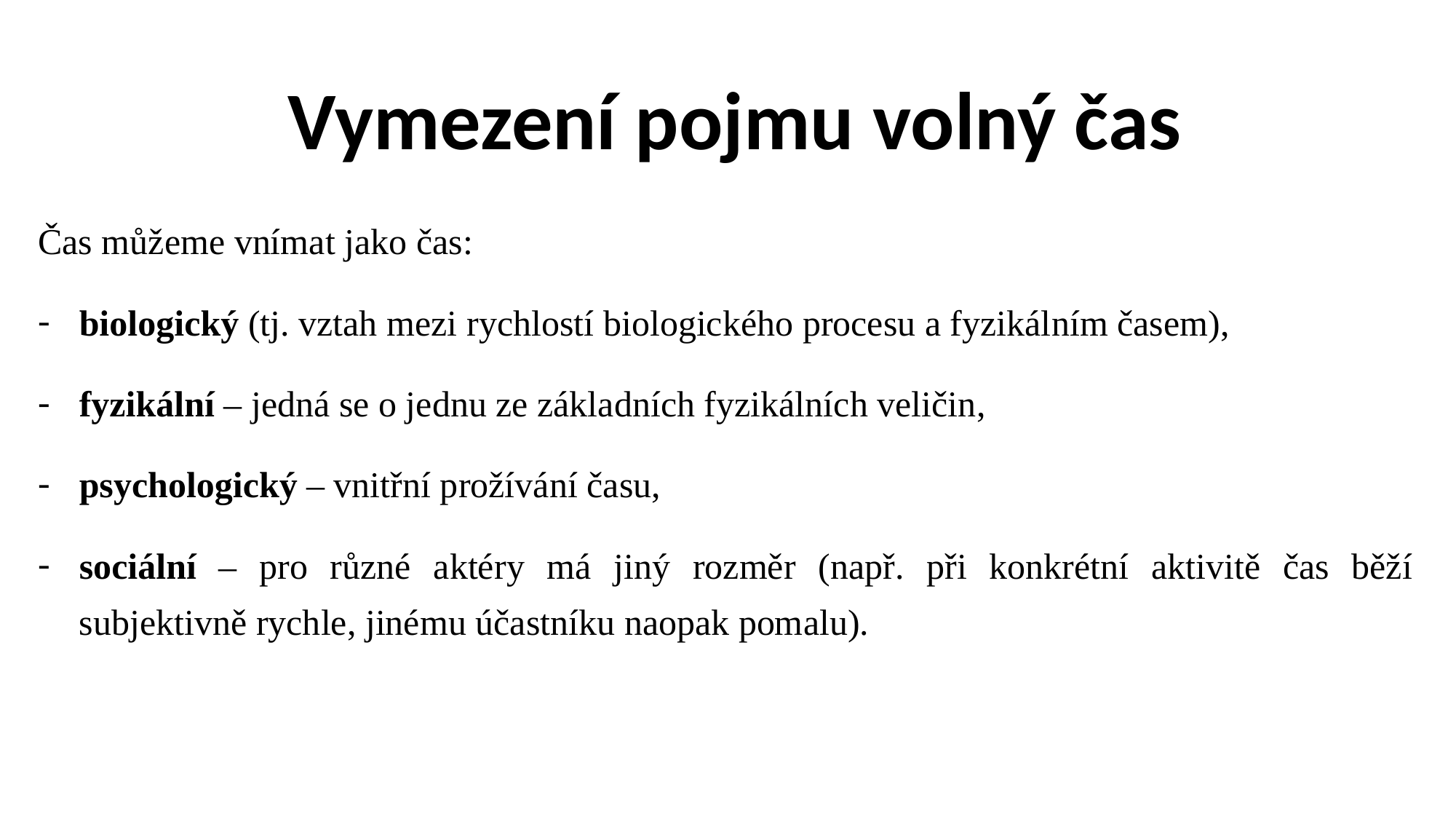

# Vymezení pojmu volný čas
Čas můžeme vnímat jako čas:
biologický (tj. vztah mezi rychlostí biologického procesu a fyzikálním časem),
fyzikální – jedná se o jednu ze základních fyzikálních veličin,
psychologický – vnitřní prožívání času,
sociální – pro různé aktéry má jiný rozměr (např. při konkrétní aktivitě čas běží subjektivně rychle, jinému účastníku naopak pomalu).